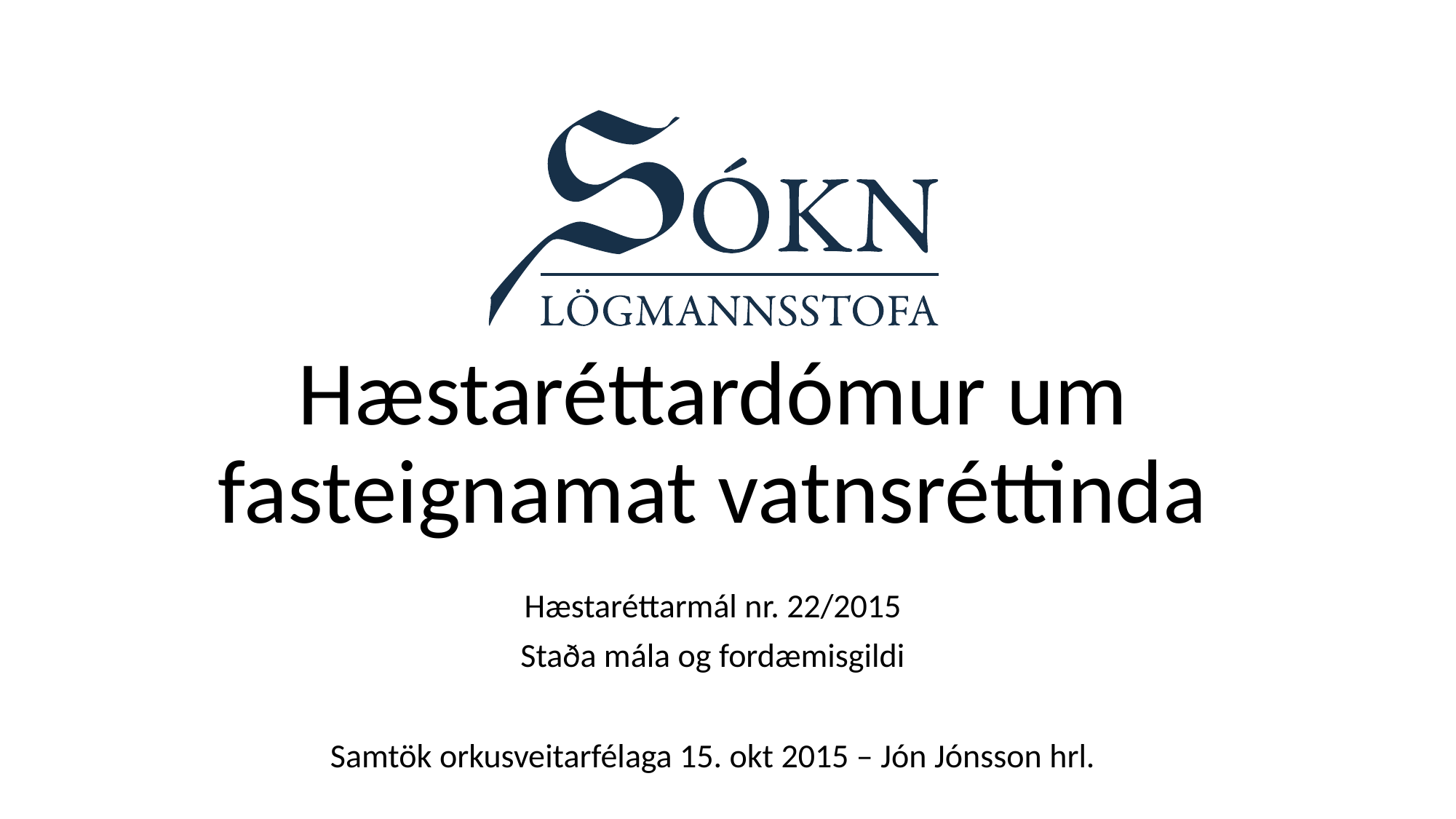

# Hæstaréttardómur um fasteignamat vatnsréttinda
Hæstaréttarmál nr. 22/2015
Staða mála og fordæmisgildi

Samtök orkusveitarfélaga 15. okt 2015 – Jón Jónsson hrl.